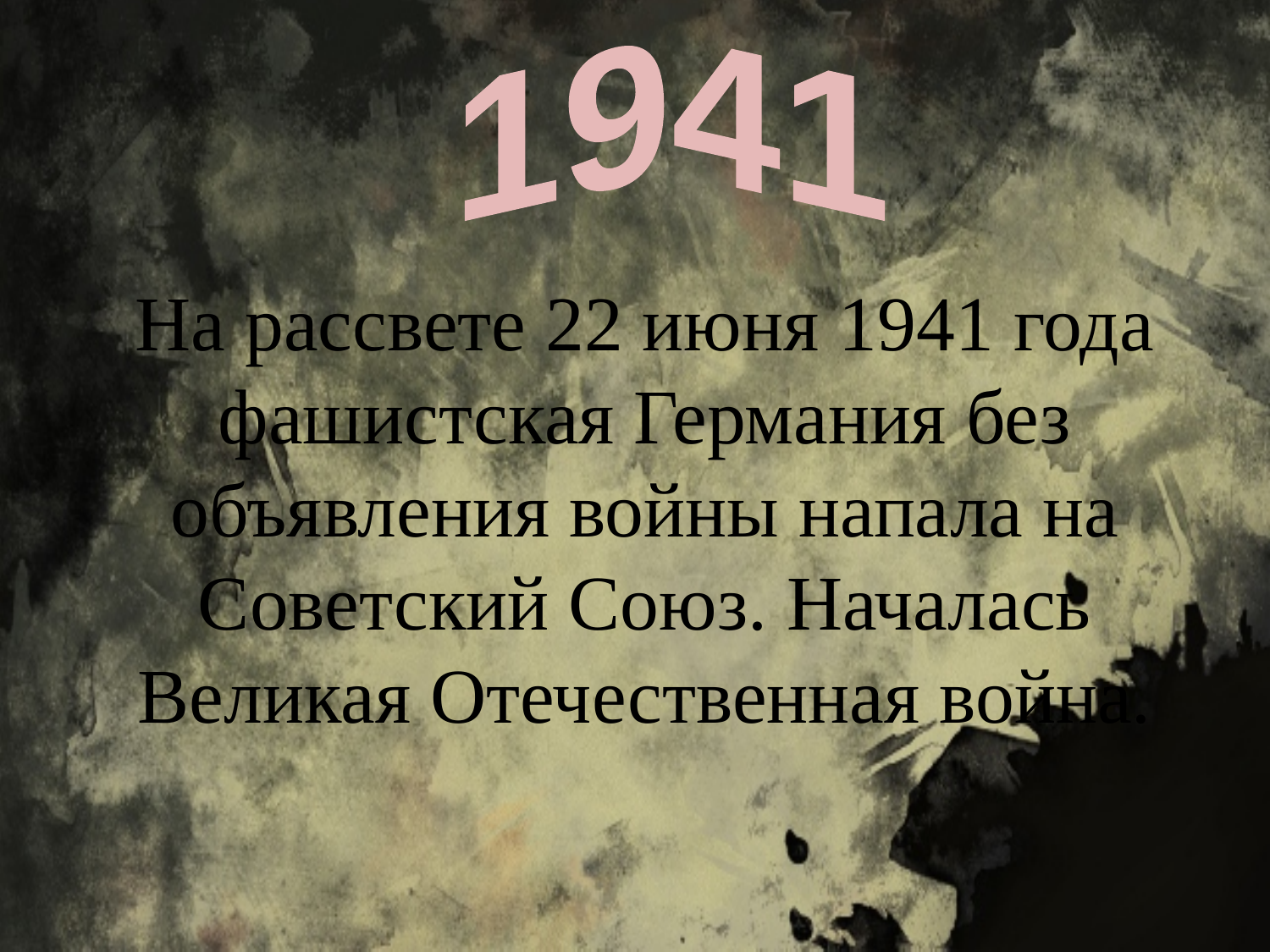

1941
# На рассвете 22 июня 1941 года фашистская Германия без объявления войны напала на Советский Союз. Началась Великая Отечественная война.